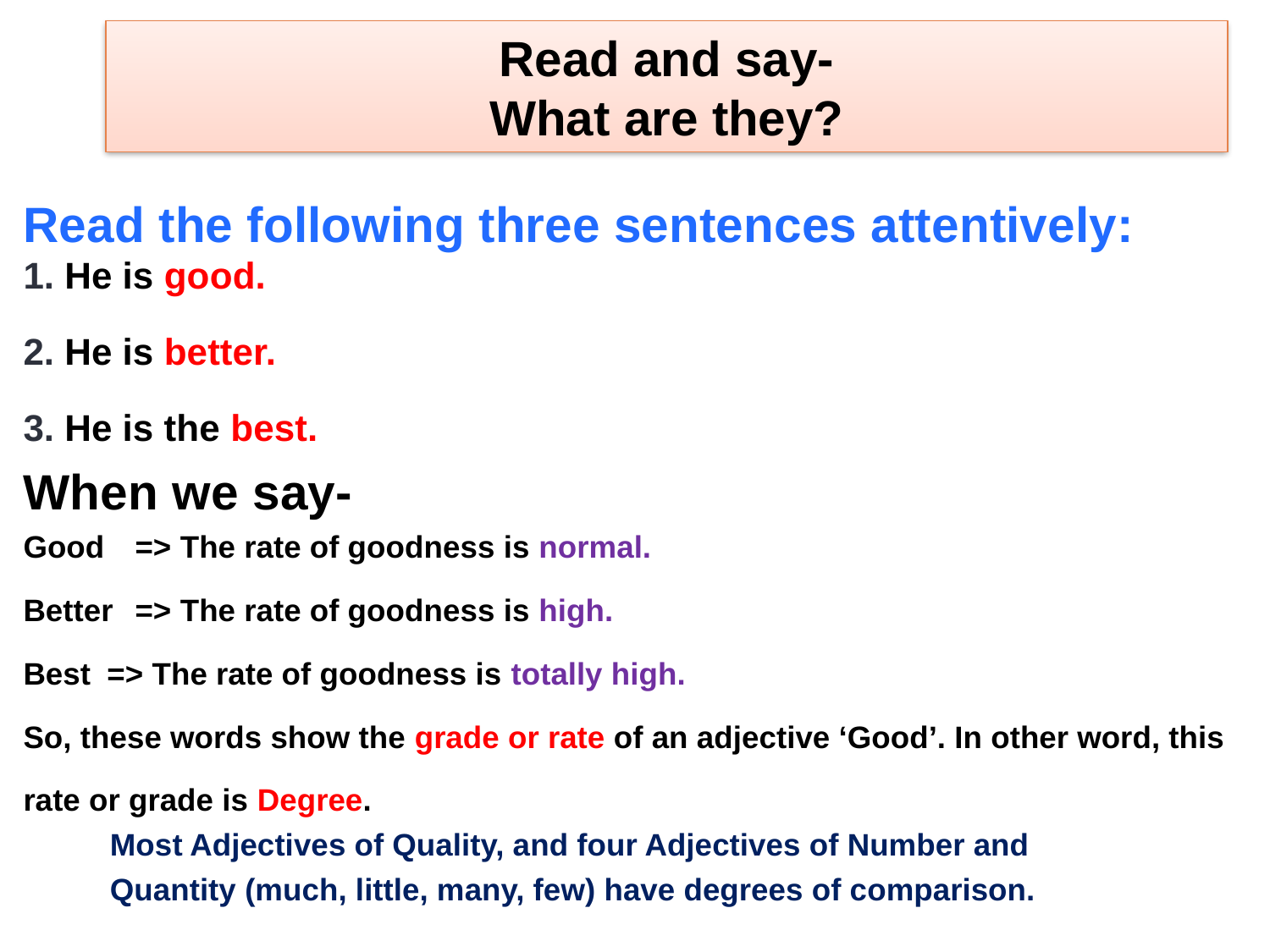

Read and say-
What are they?
Read the following three sentences attentively:
1. He is good.
2. He is better.
3. He is the best.
When we say-
Good  	=> The rate of goodness is normal.
Better	=> The rate of goodness is high.
Best	=> The rate of goodness is totally high.
So, these words show the grade or rate of an adjective ‘Good’. In other word, this rate or grade is Degree.
          Most Adjectives of Quality, and four Adjectives of Number and
          Quantity (much, little, many, few) have degrees of comparison.